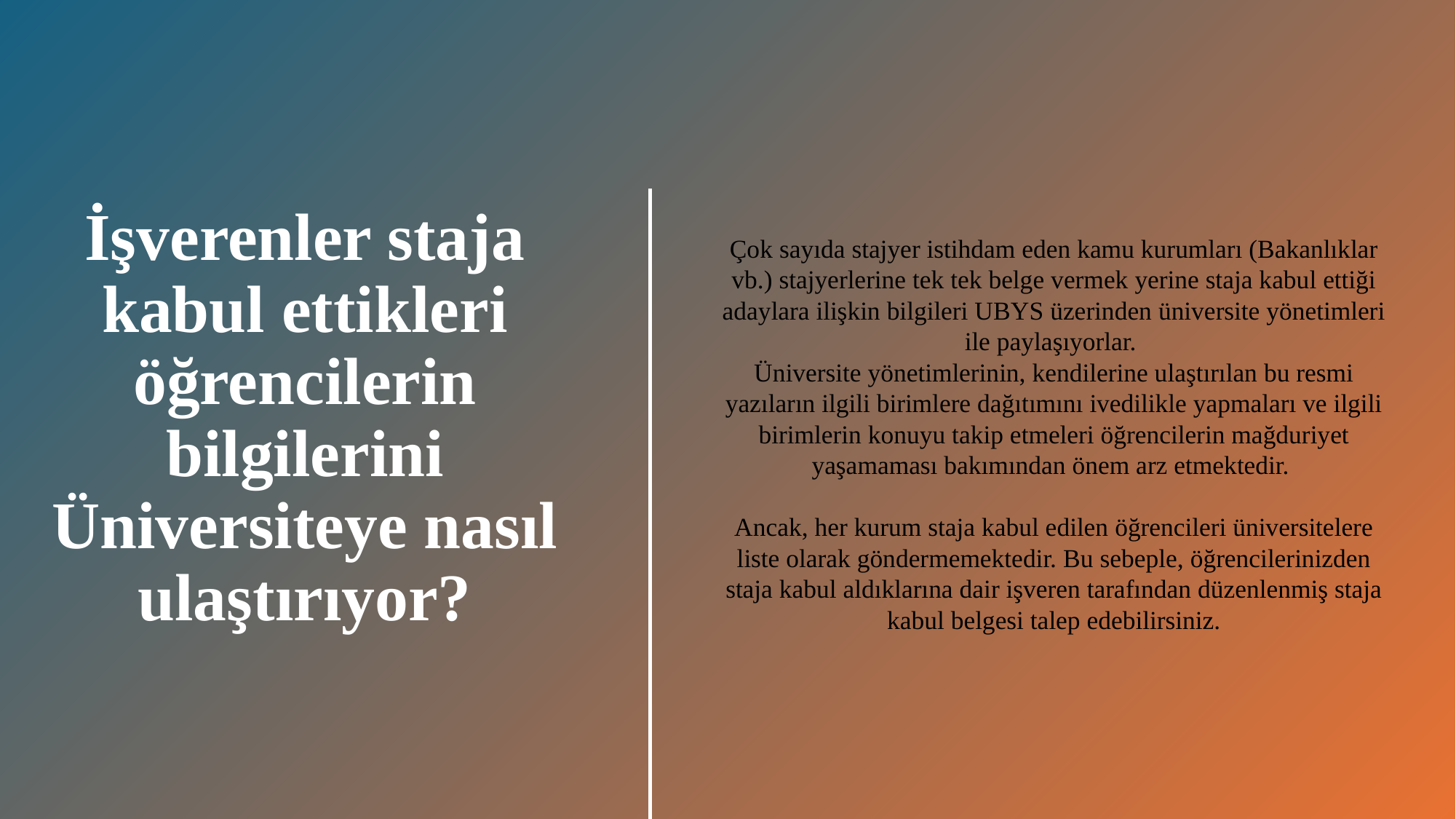

# İşverenler staja kabul ettikleri öğrencilerin bilgilerini Üniversiteye nasıl ulaştırıyor?
Çok sayıda stajyer istihdam eden kamu kurumları (Bakanlıklar vb.) stajyerlerine tek tek belge vermek yerine staja kabul ettiği adaylara ilişkin bilgileri UBYS üzerinden üniversite yönetimleri ile paylaşıyorlar.
Üniversite yönetimlerinin, kendilerine ulaştırılan bu resmi yazıların ilgili birimlere dağıtımını ivedilikle yapmaları ve ilgili birimlerin konuyu takip etmeleri öğrencilerin mağduriyet yaşamaması bakımından önem arz etmektedir.

Ancak, her kurum staja kabul edilen öğrencileri üniversitelere liste olarak göndermemektedir. Bu sebeple, öğrencilerinizden staja kabul aldıklarına dair işveren tarafından düzenlenmiş staja kabul belgesi talep edebilirsiniz.